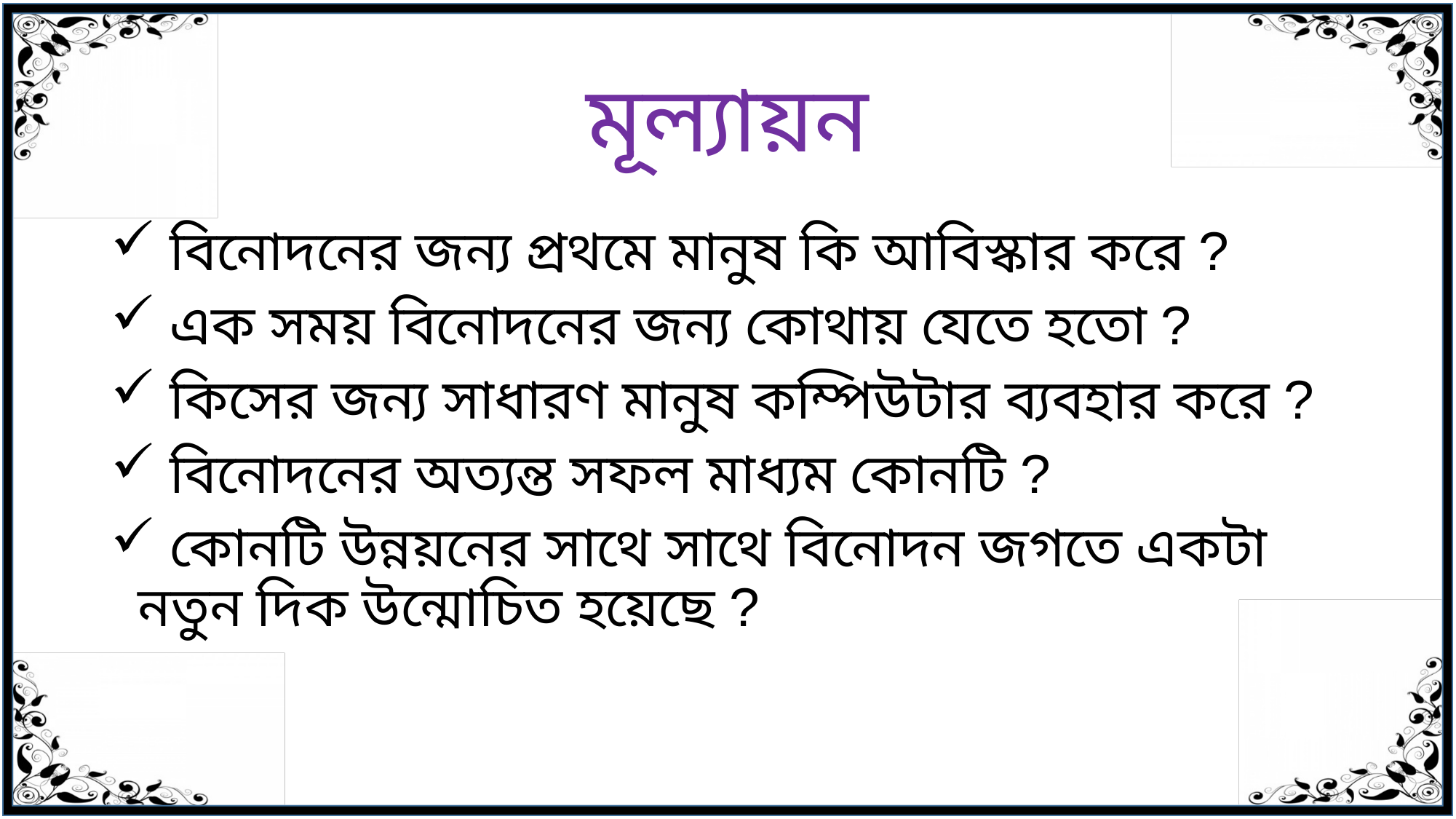

# মূল্যায়ন
 বিনোদনের জন্য প্রথমে মানুষ কি আবিস্কার করে ?
 এক সময় বিনোদনের জন্য কোথায় যেতে হতো ?
 কিসের জন্য সাধারণ মানুষ কম্পিউটার ব্যবহার করে ?
 বিনোদনের অত্যন্ত সফল মাধ্যম কোনটি ?
 কোনটি উন্নয়নের সাথে সাথে বিনোদন জগতে একটা নতুন দিক উন্মোচিত হয়েছে ?